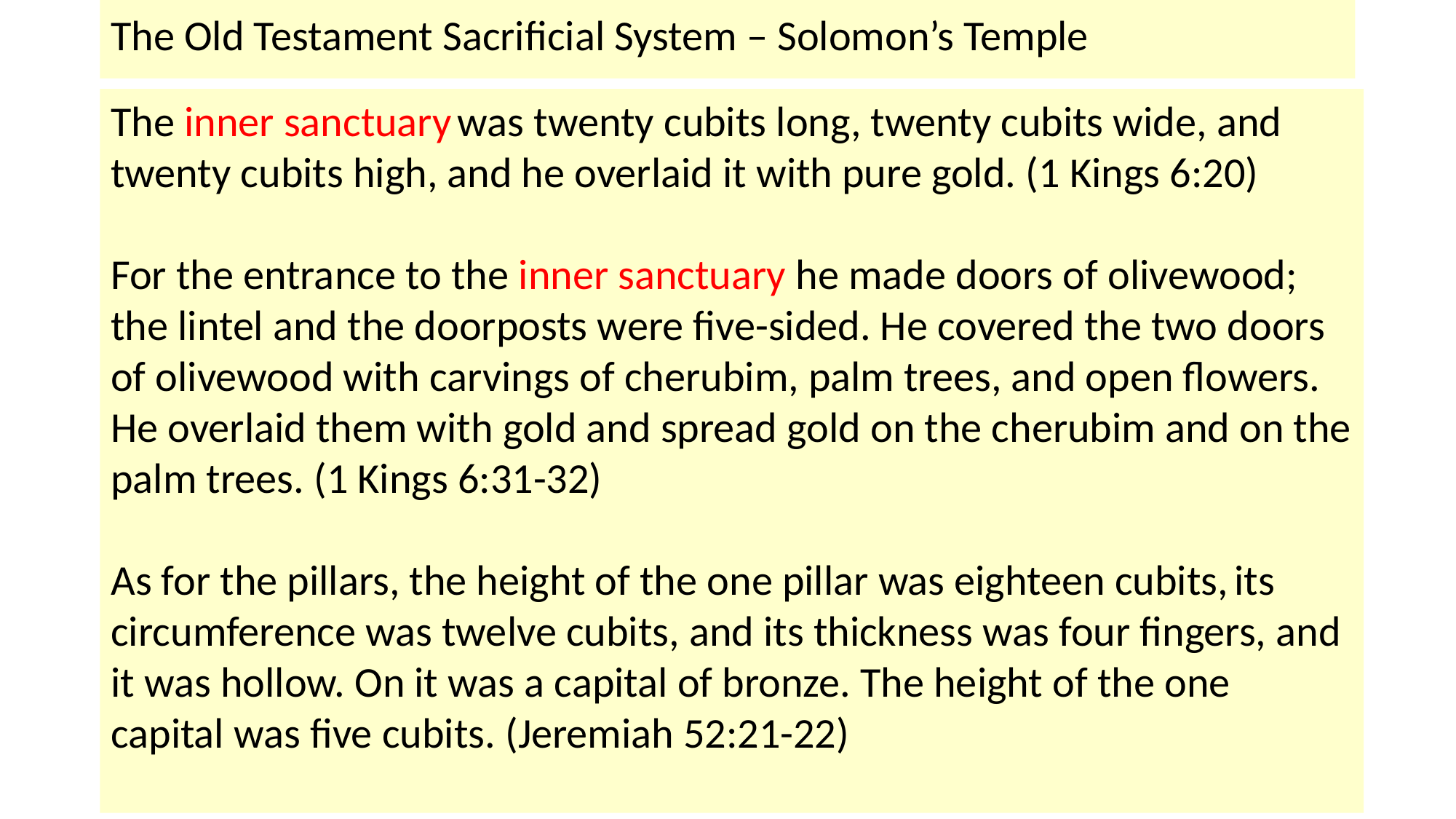

# The Old Testament Sacrificial System – Solomon’s Temple
The inner sanctuary was twenty cubits long, twenty cubits wide, and twenty cubits high, and he overlaid it with pure gold. (1 Kings 6:20)

For the entrance to the inner sanctuary he made doors of olivewood; the lintel and the doorposts were five-sided. He covered the two doors of olivewood with carvings of cherubim, palm trees, and open flowers. He overlaid them with gold and spread gold on the cherubim and on the palm trees. (1 Kings 6:31-32)

As for the pillars, the height of the one pillar was eighteen cubits, its circumference was twelve cubits, and its thickness was four fingers, and it was hollow. On it was a capital of bronze. The height of the one capital was five cubits. (Jeremiah 52:21-22)